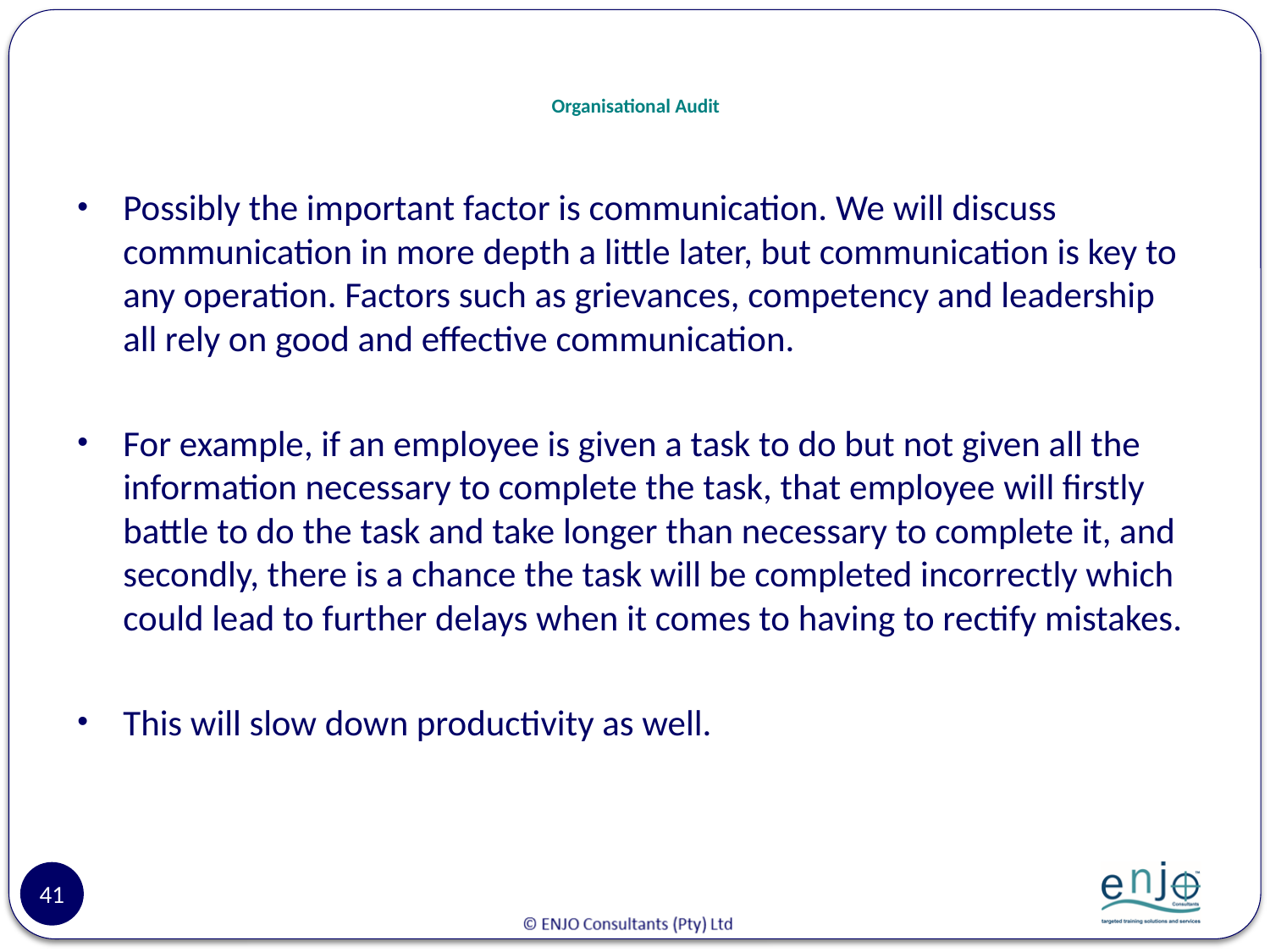

# Organisational Audit
Possibly the important factor is communication. We will discuss communication in more depth a little later, but communication is key to any operation. Factors such as grievances, competency and leadership all rely on good and effective communication.

For example, if an employee is given a task to do but not given all the information necessary to complete the task, that employee will firstly battle to do the task and take longer than necessary to complete it, and secondly, there is a chance the task will be completed incorrectly which could lead to further delays when it comes to having to rectify mistakes.

This will slow down productivity as well.

41